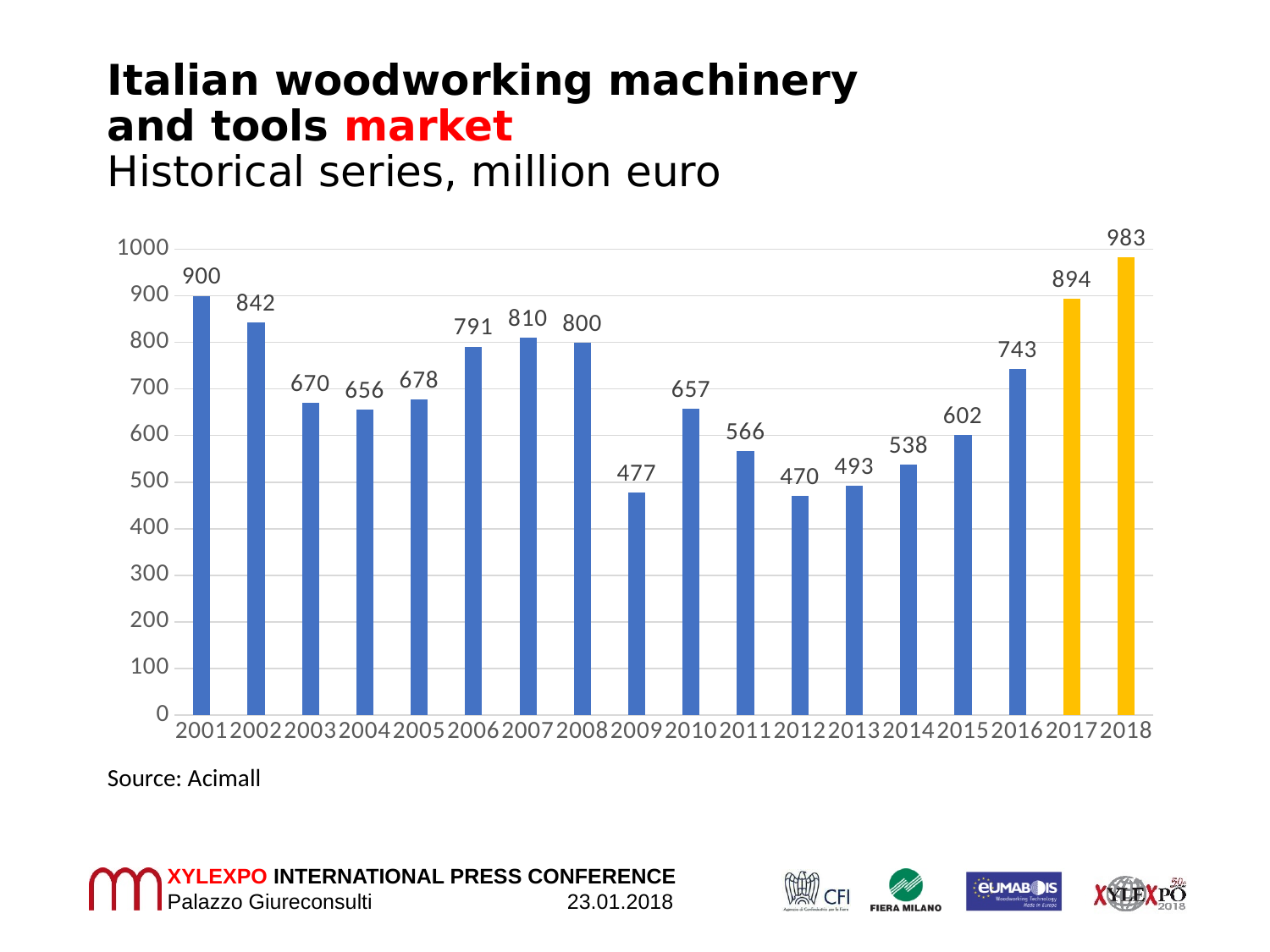

# Italian woodworking machinery and tools market Historical series, million euro

### Chart

| Category |  |
|---|---|
| 2001.0 | 900.0 |
| 2002.0 | 842.0 |
| 2003.0 | 670.0 |
| 2004.0 | 656.0 |
| 2005.0 | 678.0 |
| 2006.0 | 791.0 |
| 2007.0 | 810.0 |
| 2008.0 | 800.0 |
| 2009.0 | 477.0 |
| 2010.0 | 657.0 |
| 2011.0 | 566.0 |
| 2012.0 | 470.0 |
| 2013.0 | 493.0 |
| 2014.0 | 538.0 |
| 2015.0 | 602.0 |
| 2016.0 | 743.0 |
| 2017.0 | 894.0 |
| 2018.0 | 983.0 |
Source: Acimall